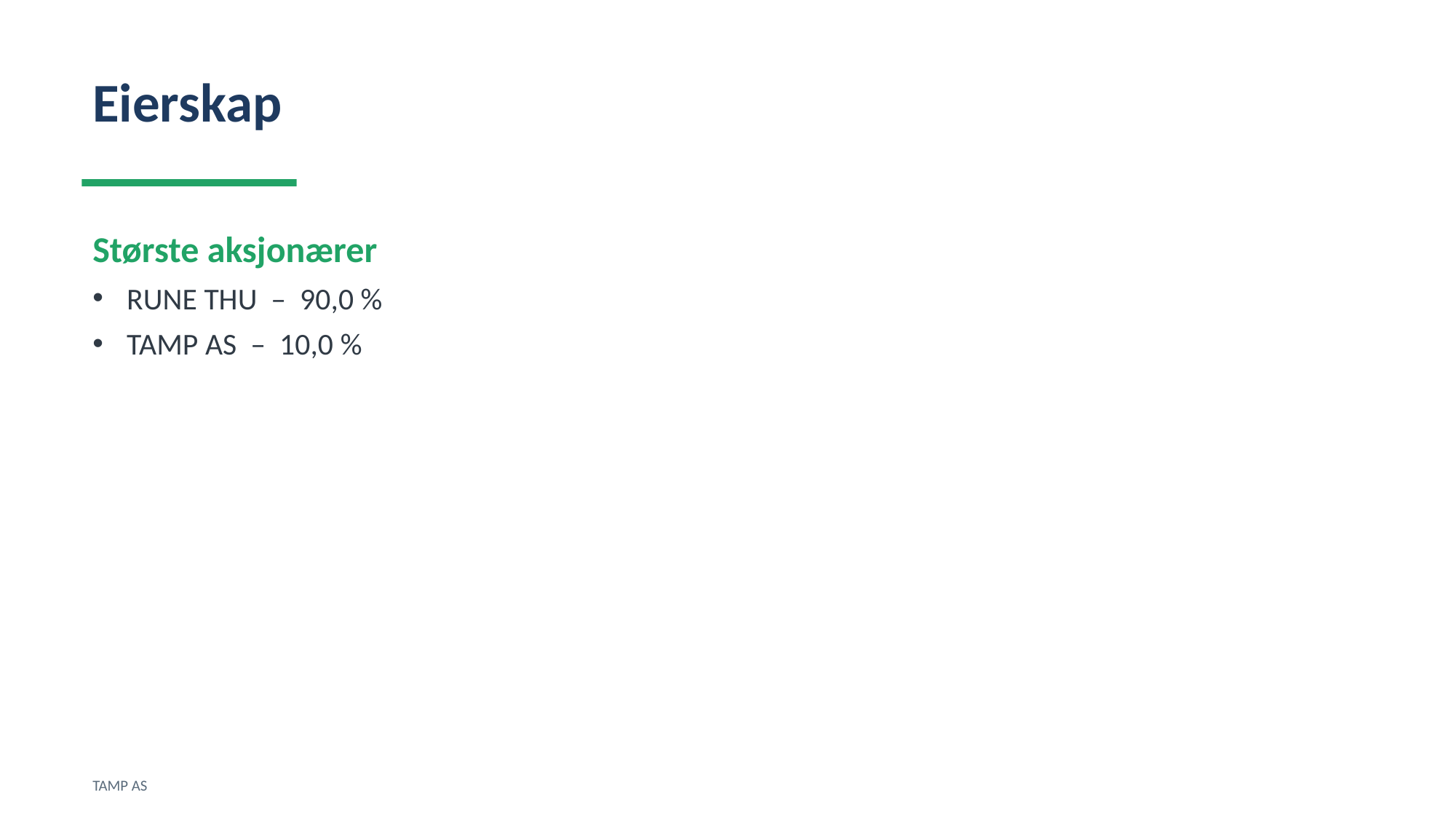

Eierskap

Største aksjonærer
RUNE THU  –  90,0 %
TAMP AS  –  10,0 %
TAMP AS